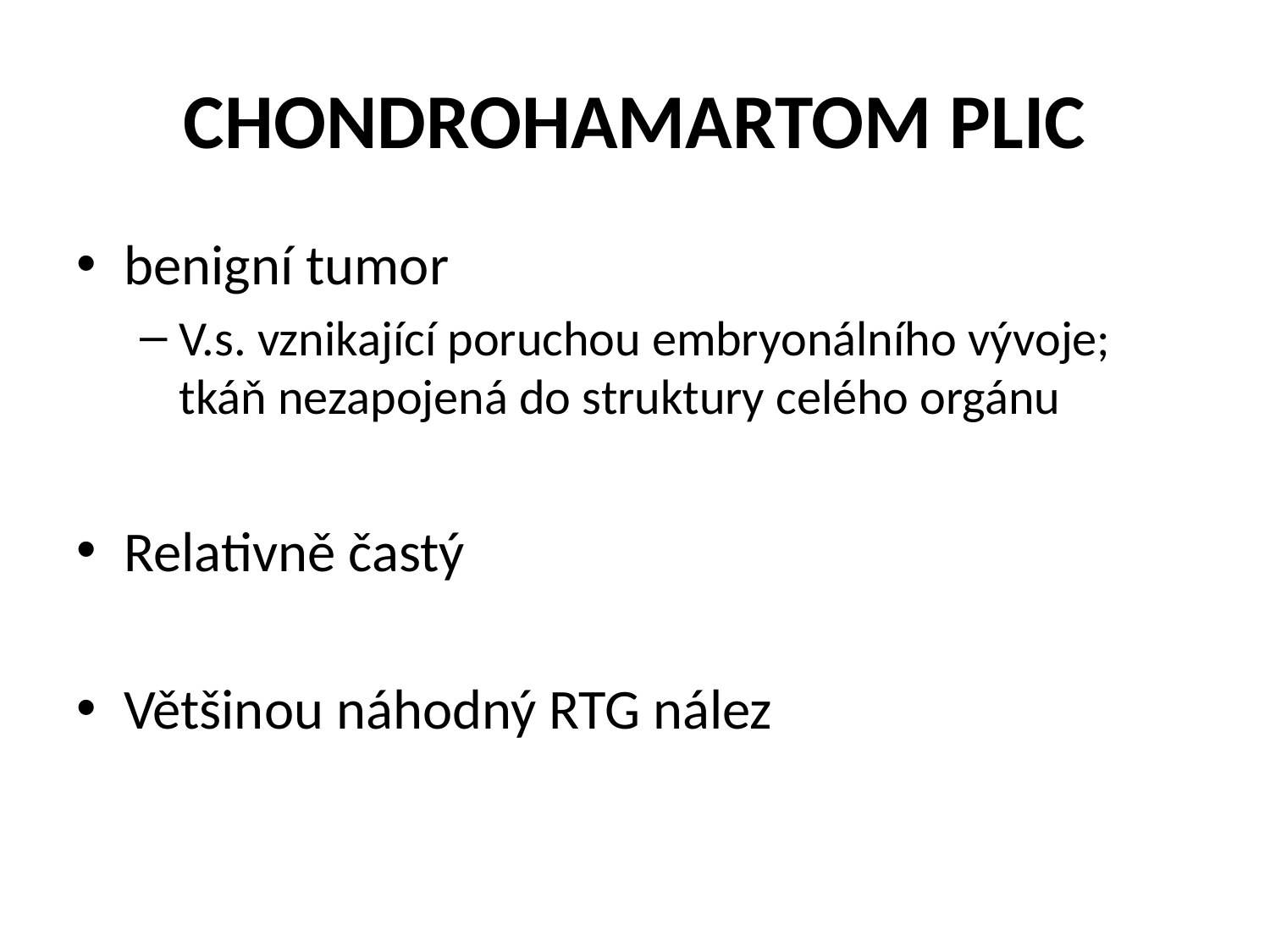

# CHONDROHAMARTOM PLIC
benigní tumor
V.s. vznikající poruchou embryonálního vývoje; tkáň nezapojená do struktury celého orgánu

Relativně častý

Většinou náhodný RTG nález